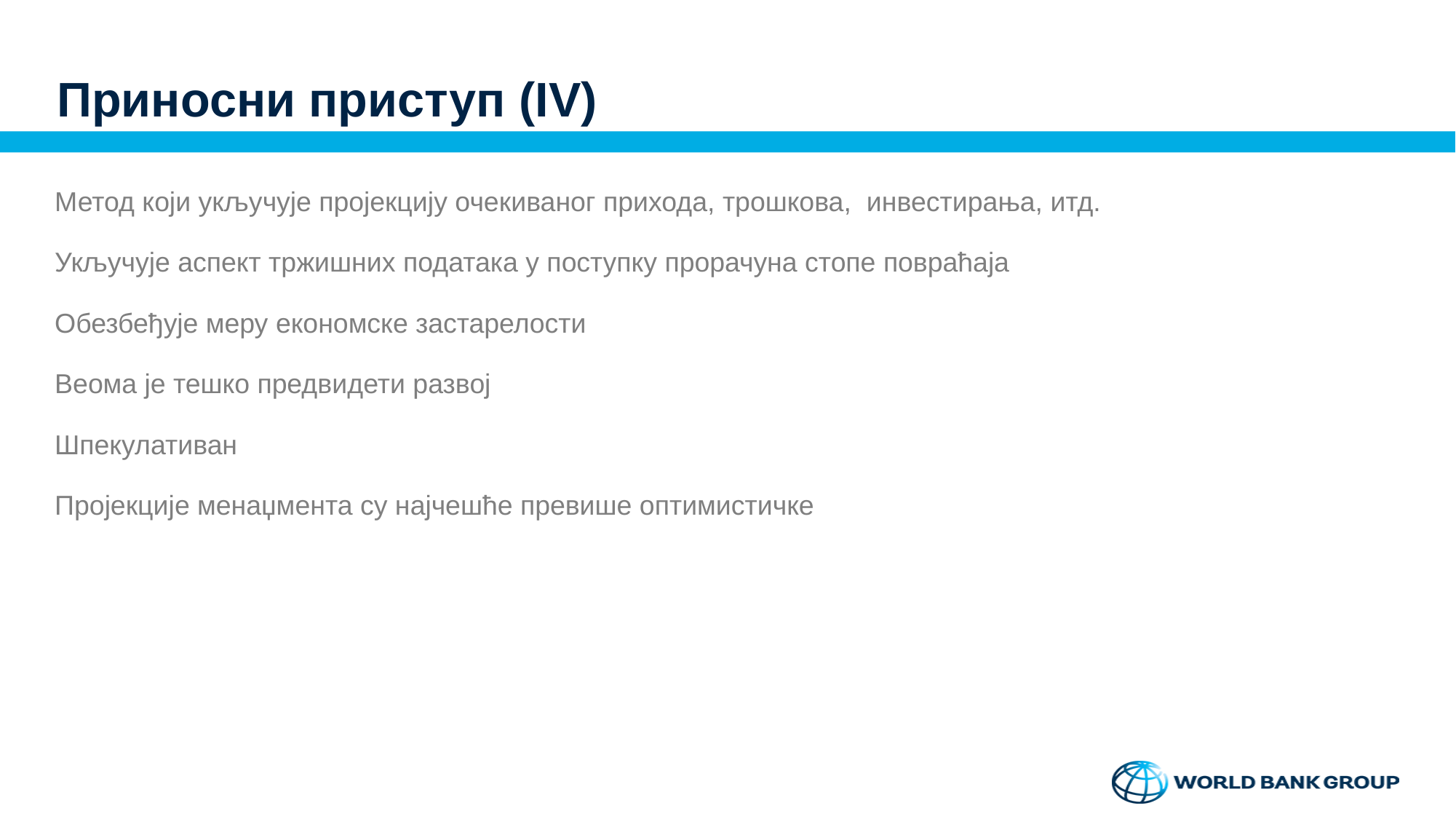

# Приносни приступ (IV)
Метод који укључује пројекцију очекиваног прихода, трошкова,  инвестирања, итд.
Укључује аспект тржишних података у поступку прорачуна стопе повраћаја
Обезбеђује меру економске застарелости
Веома је тешко предвидети развој
Шпекулативан
Пројекције менаџмента су најчешће превише оптимистичке